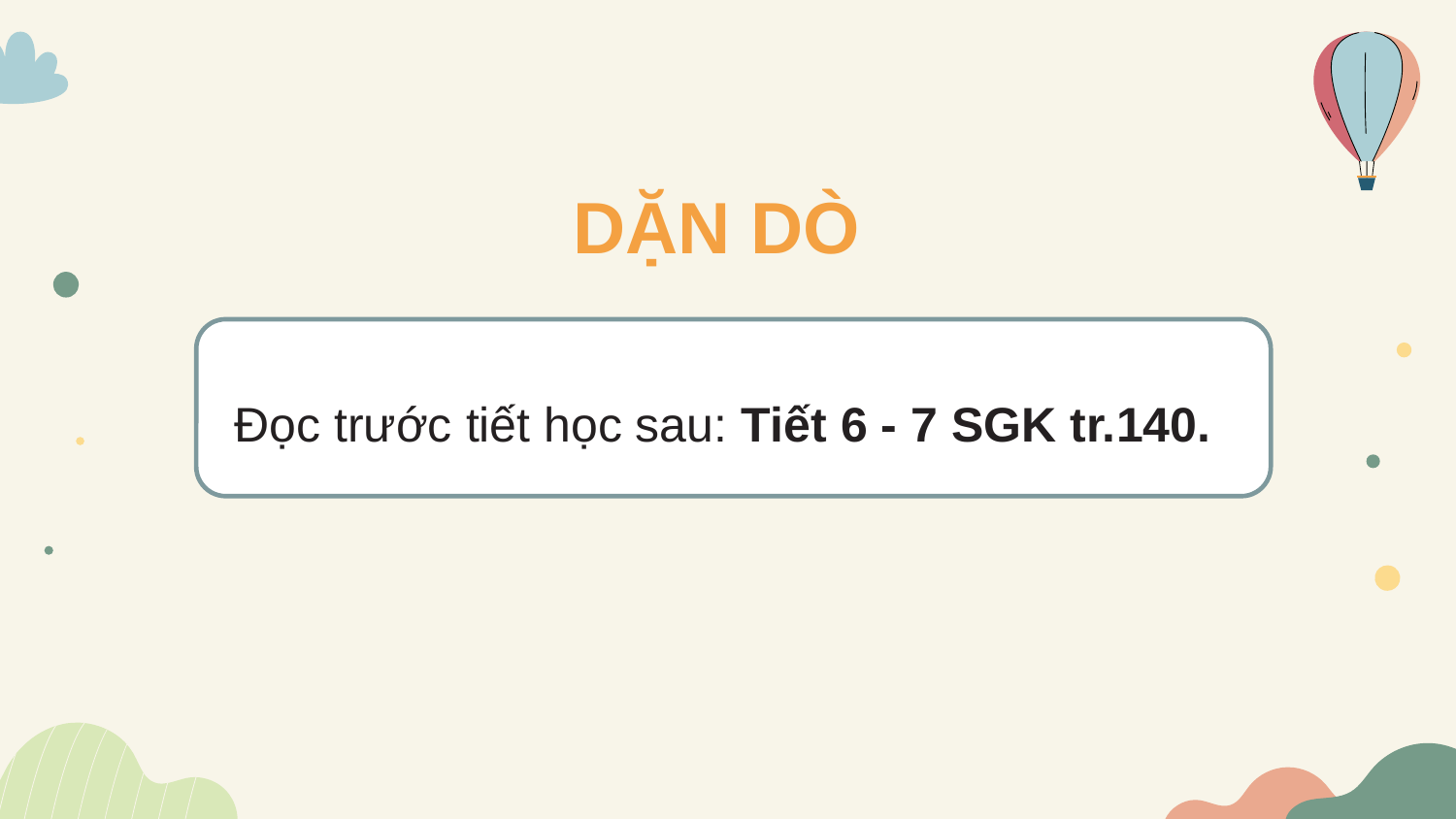

DẶN DÒ

Đọc trước tiết học sau: Tiết 6 - 7 SGK tr.140.